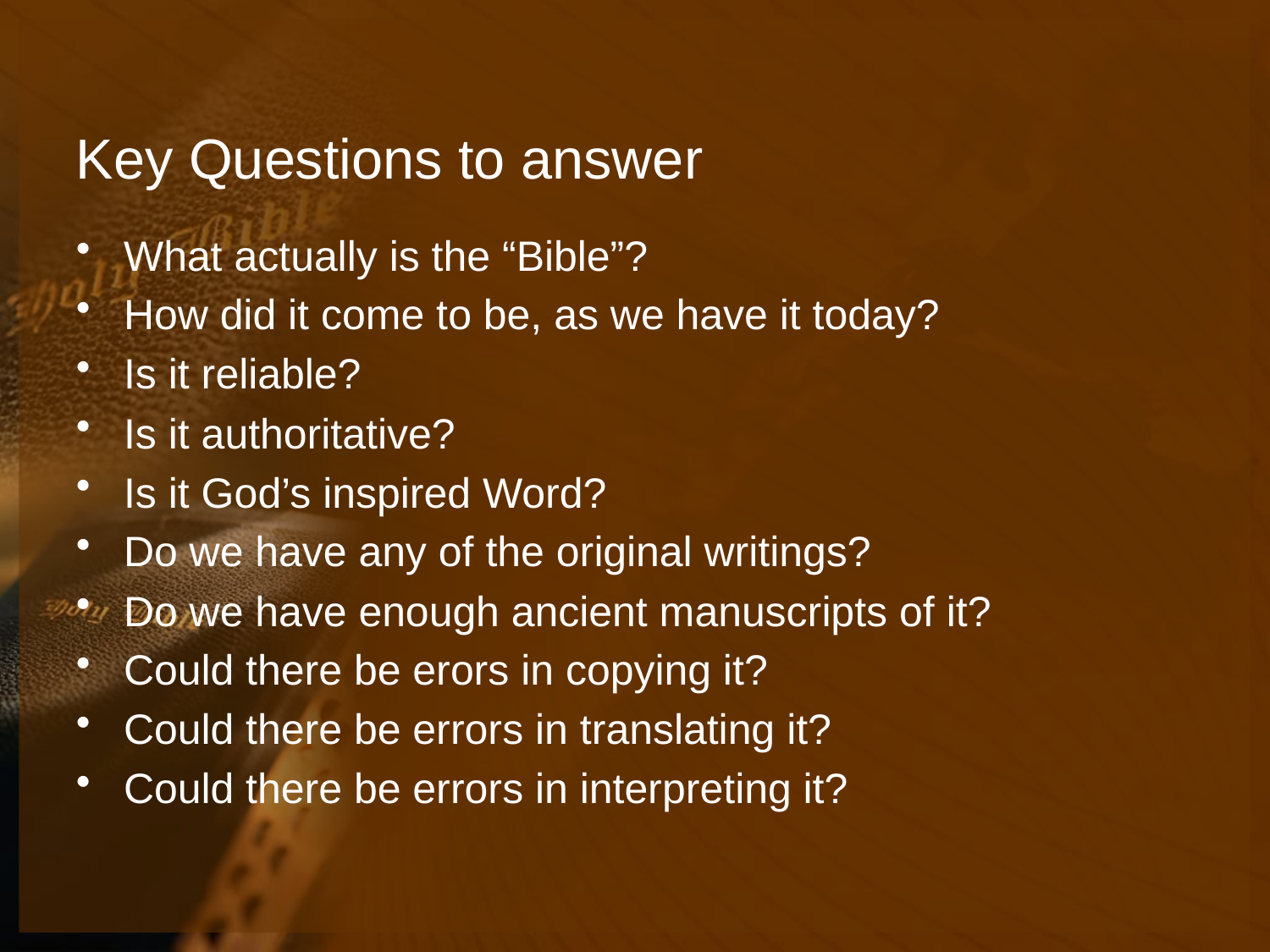

# Key Questions to answer
What actually is the “Bible”?
How did it come to be, as we have it today?
Is it reliable?
Is it authoritative?
Is it God’s inspired Word?
Do we have any of the original writings?
Do we have enough ancient manuscripts of it?
Could there be erors in copying it?
Could there be errors in translating it?
Could there be errors in interpreting it?